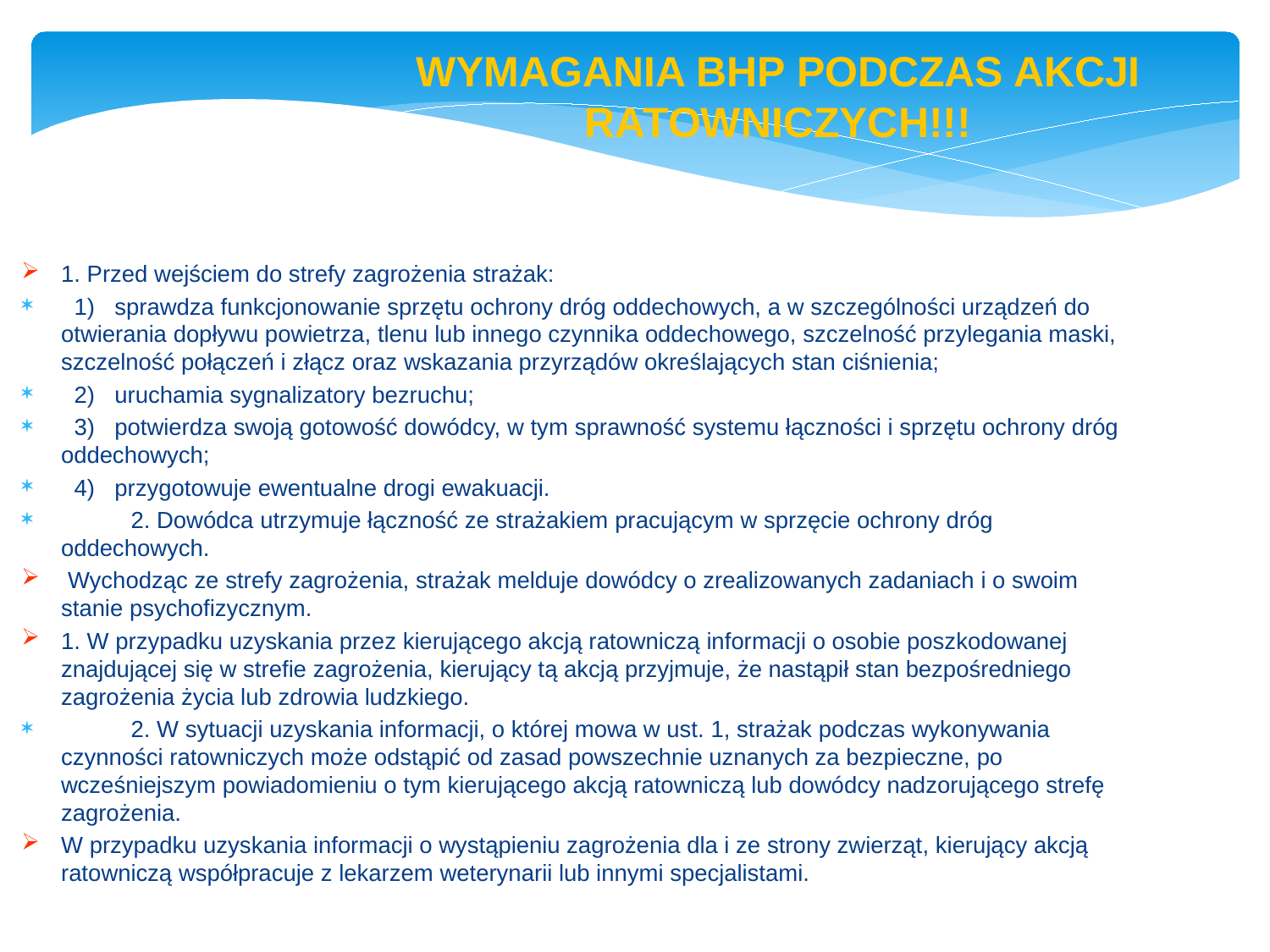

str. 16
WYMAGANIA BHP PODCZAS AKCJI RATOWNICZYCH!!!

1. Przed wejściem do strefy zagrożenia strażak:
  1)   sprawdza funkcjonowanie sprzętu ochrony dróg oddechowych, a w szczególności urządzeń do otwierania dopływu powietrza, tlenu lub innego czynnika oddechowego, szczelność przylegania maski, szczelność połączeń i złącz oraz wskazania przyrządów określających stan ciśnienia;
  2)   uruchamia sygnalizatory bezruchu;
  3)   potwierdza swoją gotowość dowódcy, w tym sprawność systemu łączności i sprzętu ochrony dróg oddechowych;
  4)   przygotowuje ewentualne drogi ewakuacji.
	2. Dowódca utrzymuje łączność ze strażakiem pracującym w sprzęcie ochrony dróg oddechowych.
 Wychodząc ze strefy zagrożenia, strażak melduje dowódcy o zrealizowanych zadaniach i o swoim stanie psychofizycznym.
1. W przypadku uzyskania przez kierującego akcją ratowniczą informacji o osobie poszkodowanej znajdującej się w strefie zagrożenia, kierujący tą akcją przyjmuje, że nastąpił stan bezpośredniego zagrożenia życia lub zdrowia ludzkiego.
	2. W sytuacji uzyskania informacji, o której mowa w ust. 1, strażak podczas wykonywania czynności ratowniczych może odstąpić od zasad powszechnie uznanych za bezpieczne, po wcześniejszym powiadomieniu o tym kierującego akcją ratowniczą lub dowódcy nadzorującego strefę zagrożenia.
W przypadku uzyskania informacji o wystąpieniu zagrożenia dla i ze strony zwierząt, kierujący akcją ratowniczą współpracuje z lekarzem weterynarii lub innymi specjalistami.